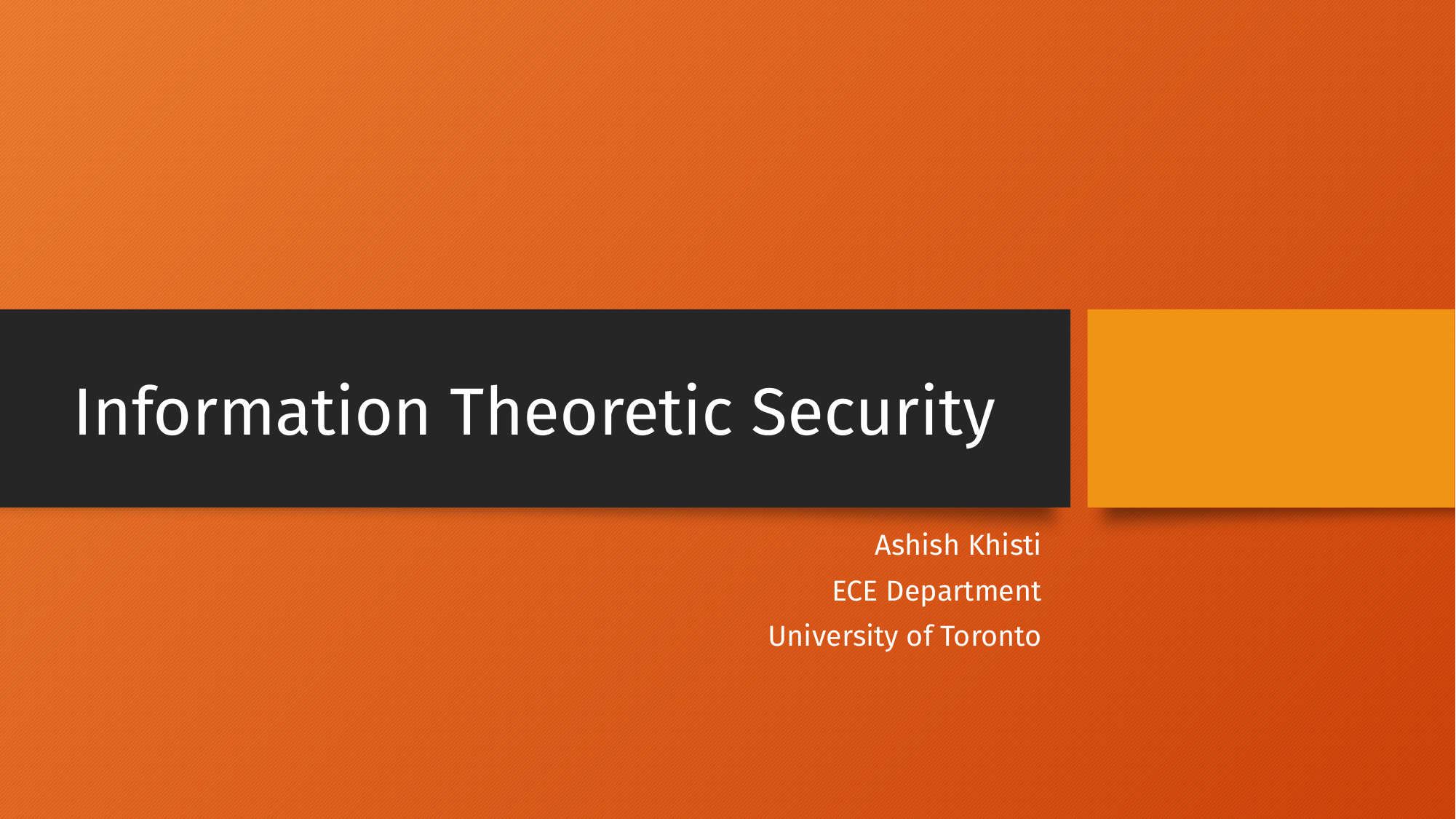

# Information Theoretic Security
Ashish Khisti
ECE Department
University of Toronto